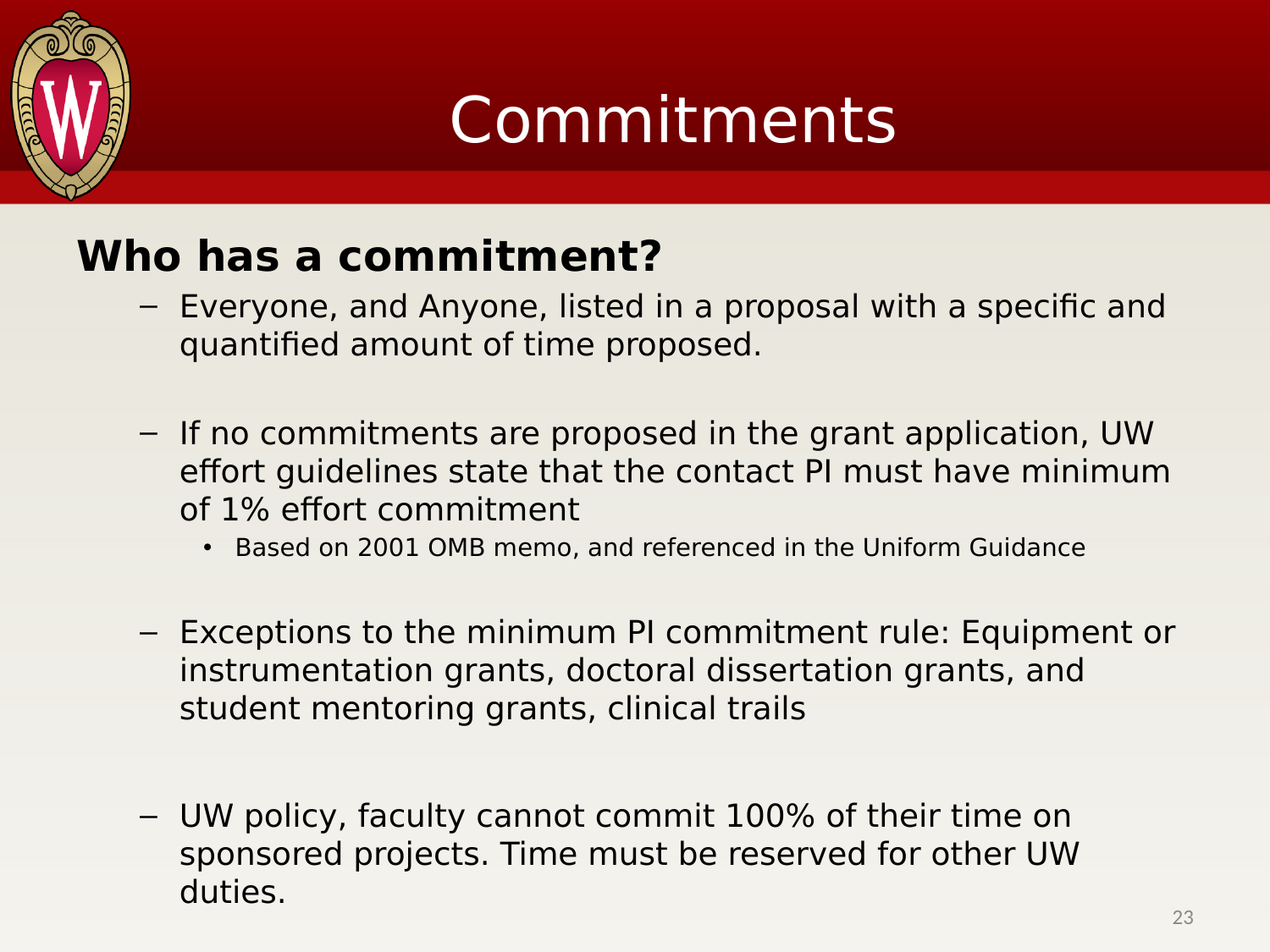

# Commitments
Who has a commitment?
Everyone, and Anyone, listed in a proposal with a specific and quantified amount of time proposed.

If no commitments are proposed in the grant application, UW effort guidelines state that the contact PI must have minimum of 1% effort commitment
Based on 2001 OMB memo, and referenced in the Uniform Guidance

Exceptions to the minimum PI commitment rule: Equipment or instrumentation grants, doctoral dissertation grants, and student mentoring grants, clinical trails

UW policy, faculty cannot commit 100% of their time on sponsored projects. Time must be reserved for other UW duties.

23